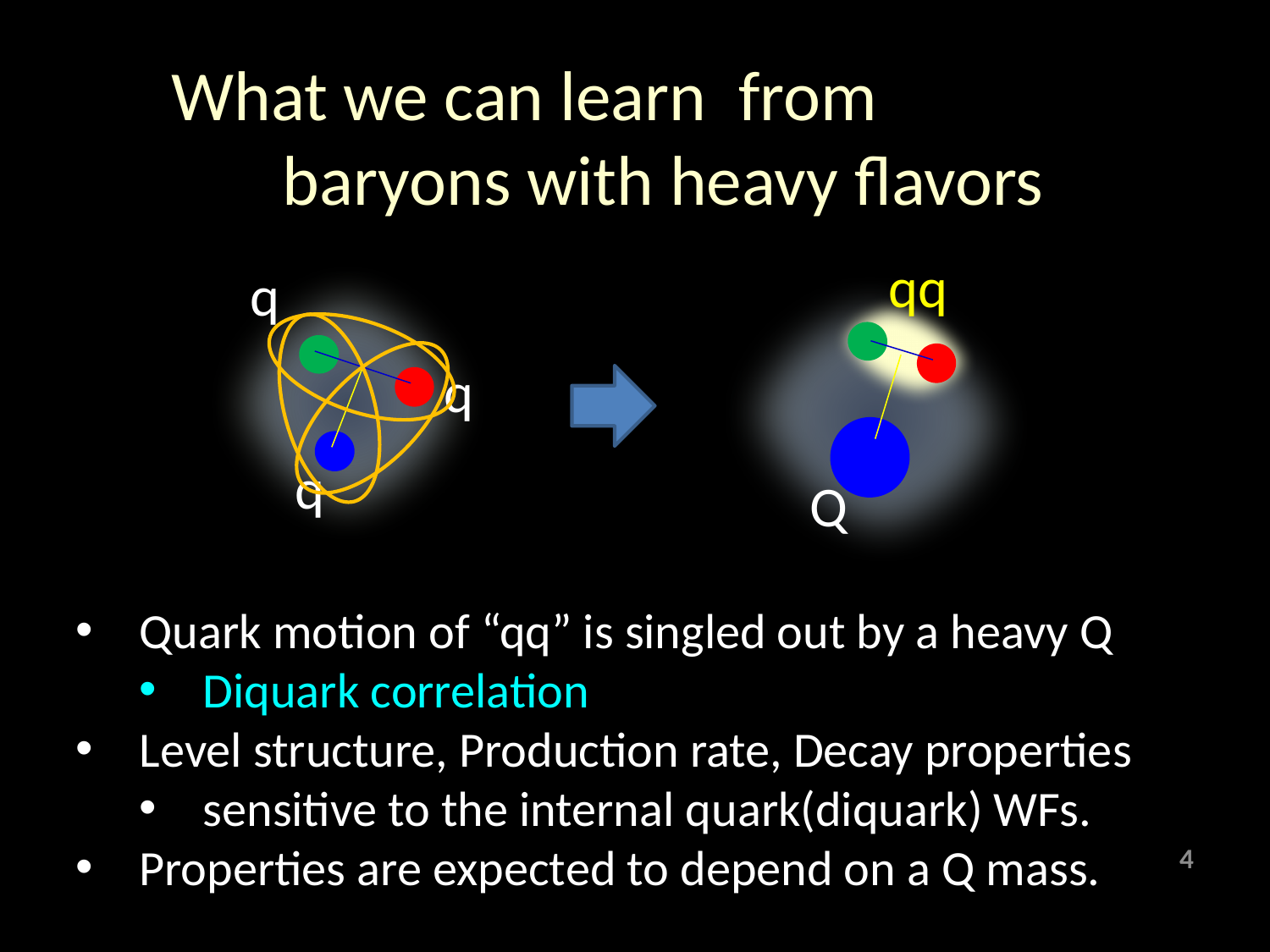

# What we can learn  from baryons with heavy flavors
qq
Q

q
q
q

Quark motion of “qq” is singled out by a heavy Q
Diquark correlation
Level structure, Production rate, Decay properties
sensitive to the internal quark(diquark) WFs.
Properties are expected to depend on a Q mass.
4